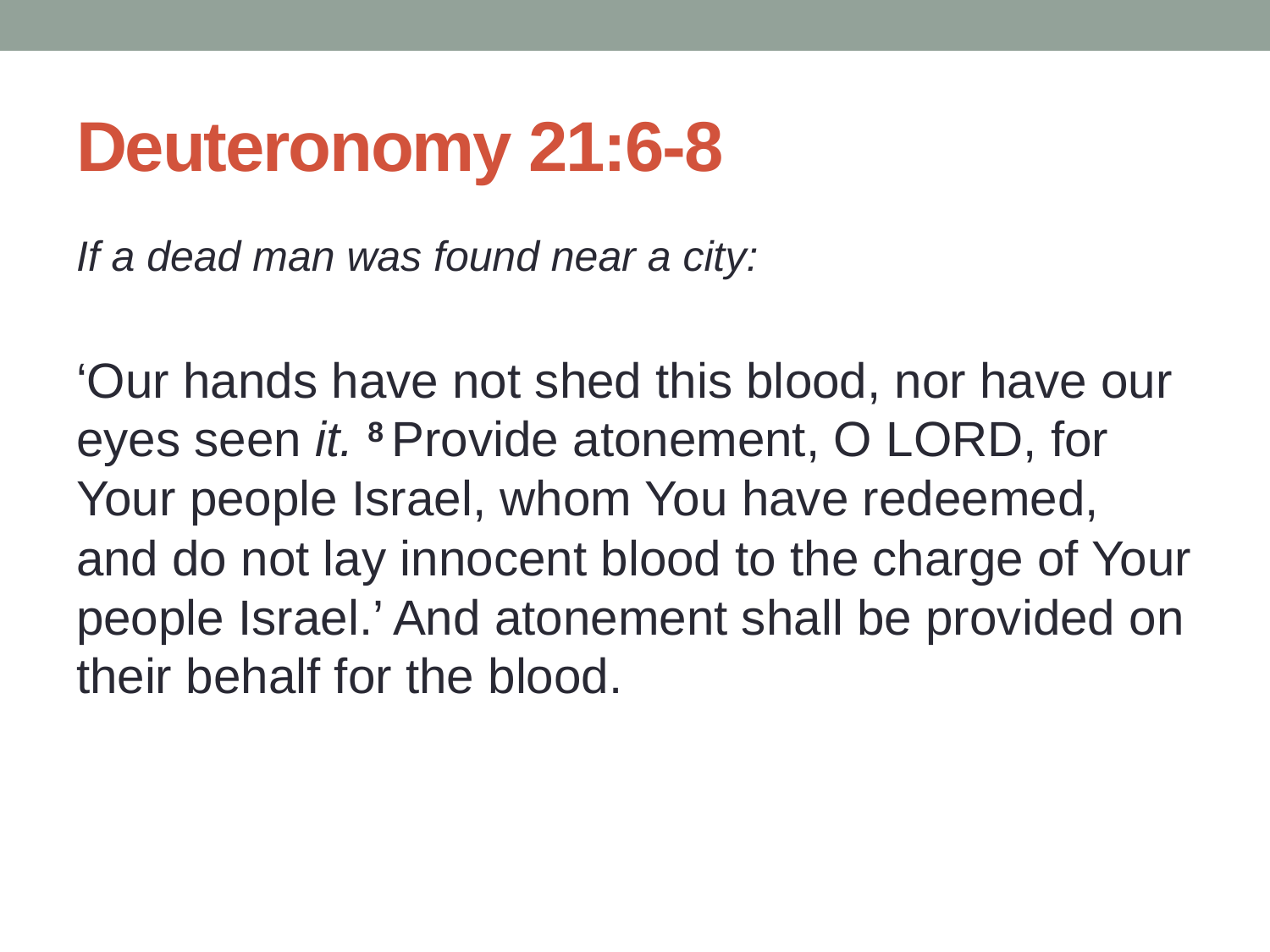

# Deuteronomy 21:6-8
If a dead man was found near a city:

‘Our hands have not shed this blood, nor have our eyes seen it. 8 Provide atonement, O Lord, for Your people Israel, whom You have redeemed, and do not lay innocent blood to the charge of Your people Israel.’ And atonement shall be provided on their behalf for the blood.